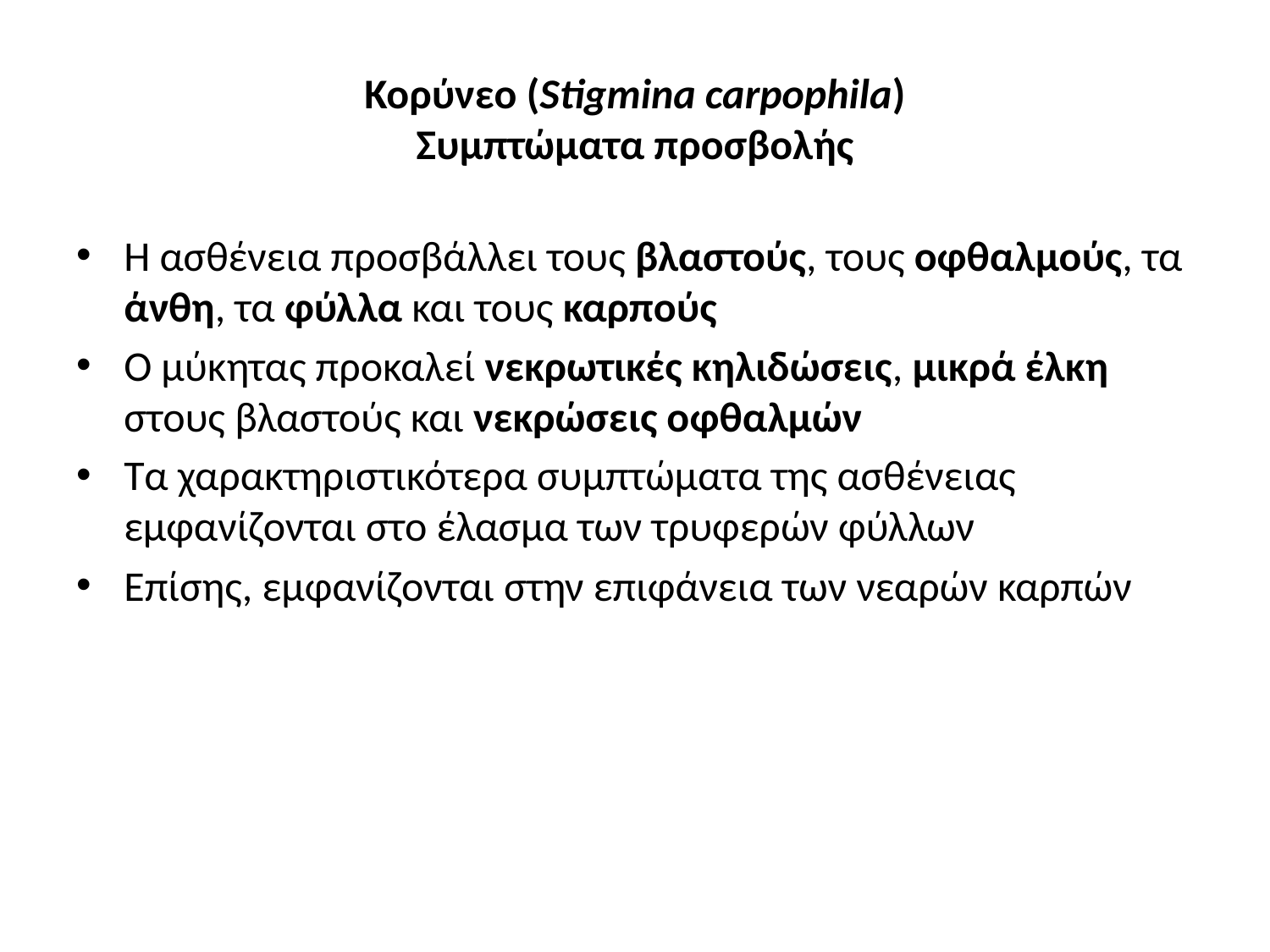

# Κορύνεο (Stigmina carpophila) Συμπτώματα προσβολής
Η ασθένεια προσβάλλει τους βλαστούς, τους οφθαλμούς, τα άνθη, τα φύλλα και τους καρπούς
Ο μύκητας προκαλεί νεκρωτικές κηλιδώσεις, μικρά έλκη στους βλαστούς και νεκρώσεις οφθαλμών
Τα χαρακτηριστικότερα συμπτώματα της ασθένειας εμφανίζονται στο έλασμα των τρυφερών φύλλων
Επίσης, εμφανίζονται στην επιφάνεια των νεαρών καρπών